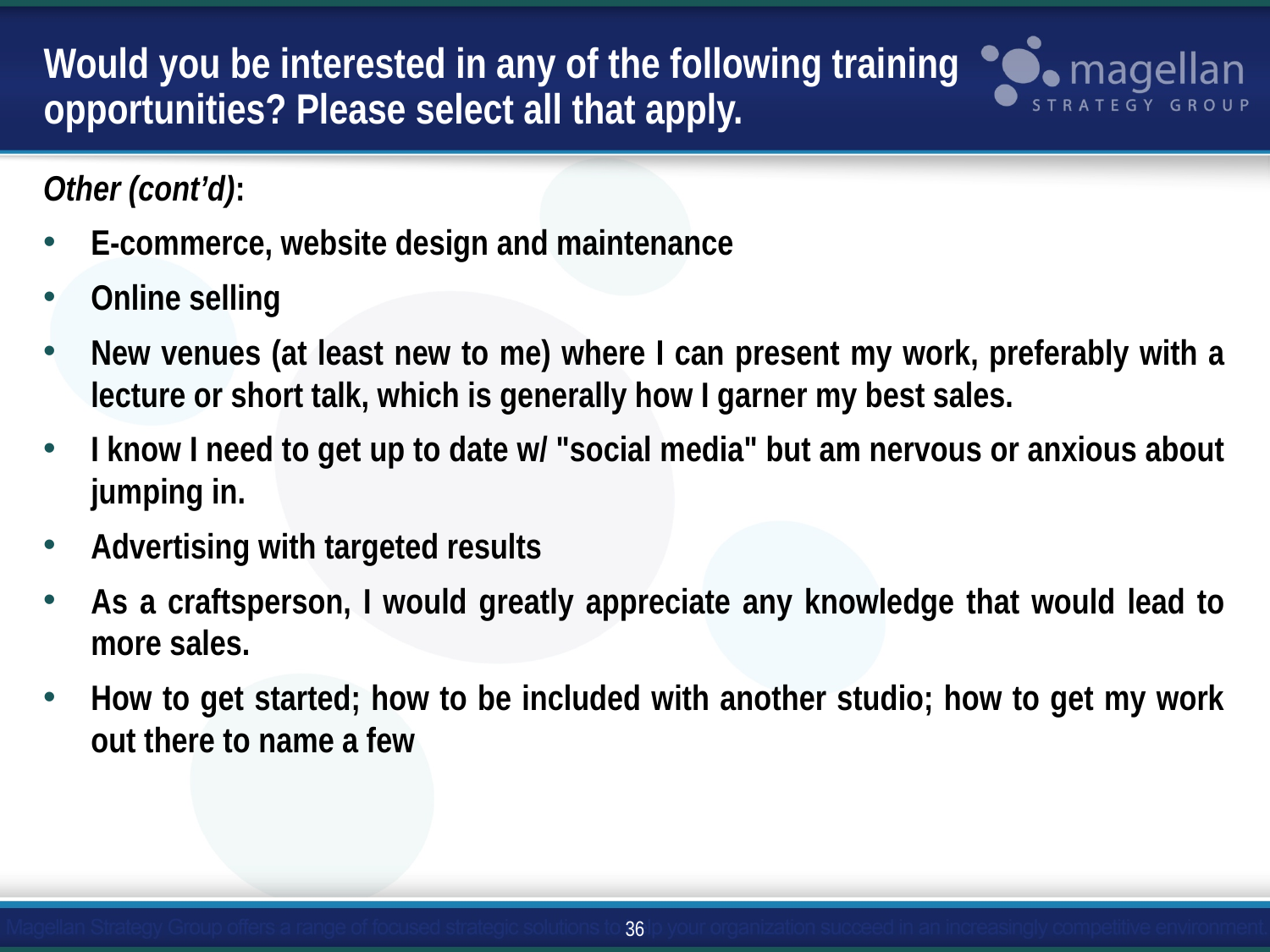

# Would you be interested in any of the following training opportunities? Please select all that apply.
Other (cont’d):
E-commerce, website design and maintenance
Online selling
New venues (at least new to me) where I can present my work, preferably with a lecture or short talk, which is generally how I garner my best sales.
I know I need to get up to date w/ "social media" but am nervous or anxious about jumping in.
Advertising with targeted results
As a craftsperson, I would greatly appreciate any knowledge that would lead to more sales.
How to get started; how to be included with another studio; how to get my work out there to name a few

36